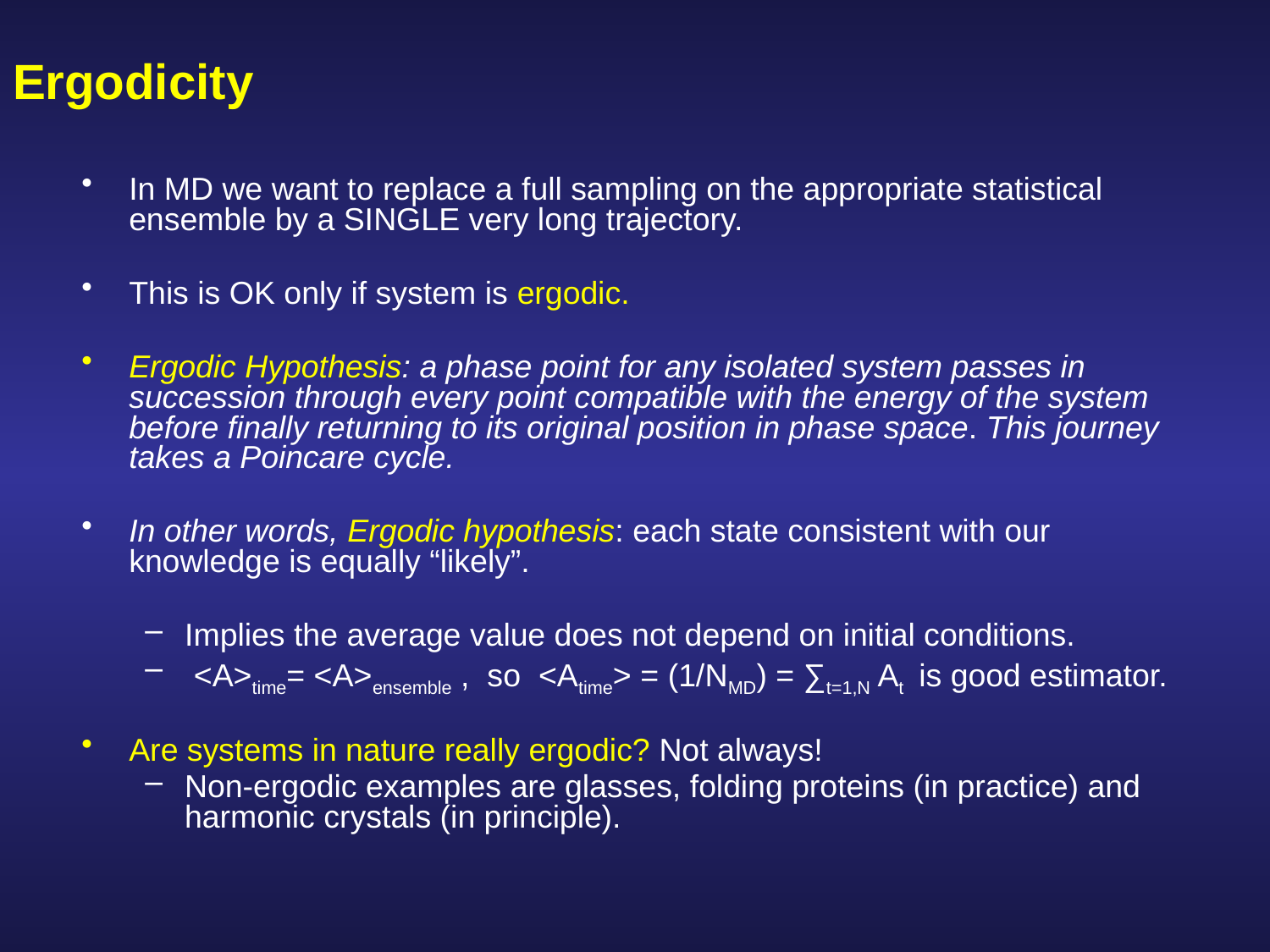

# Ergodicity
In MD we want to replace a full sampling on the appropriate statistical ensemble by a SINGLE very long trajectory.

This is OK only if system is ergodic.

Ergodic Hypothesis: a phase point for any isolated system passes in succession through every point compatible with the energy of the system before finally returning to its original position in phase space. This journey takes a Poincare cycle.

In other words, Ergodic hypothesis: each state consistent with our knowledge is equally “likely”.

Implies the average value does not depend on initial conditions.
 <A>time= <A>ensemble ,  so  <Atime> = (1/NMD) = ∑t=1,N At   is good estimator.

Are systems in nature really ergodic? Not always!
Non-ergodic examples are glasses, folding proteins (in practice) and harmonic crystals (in principle).